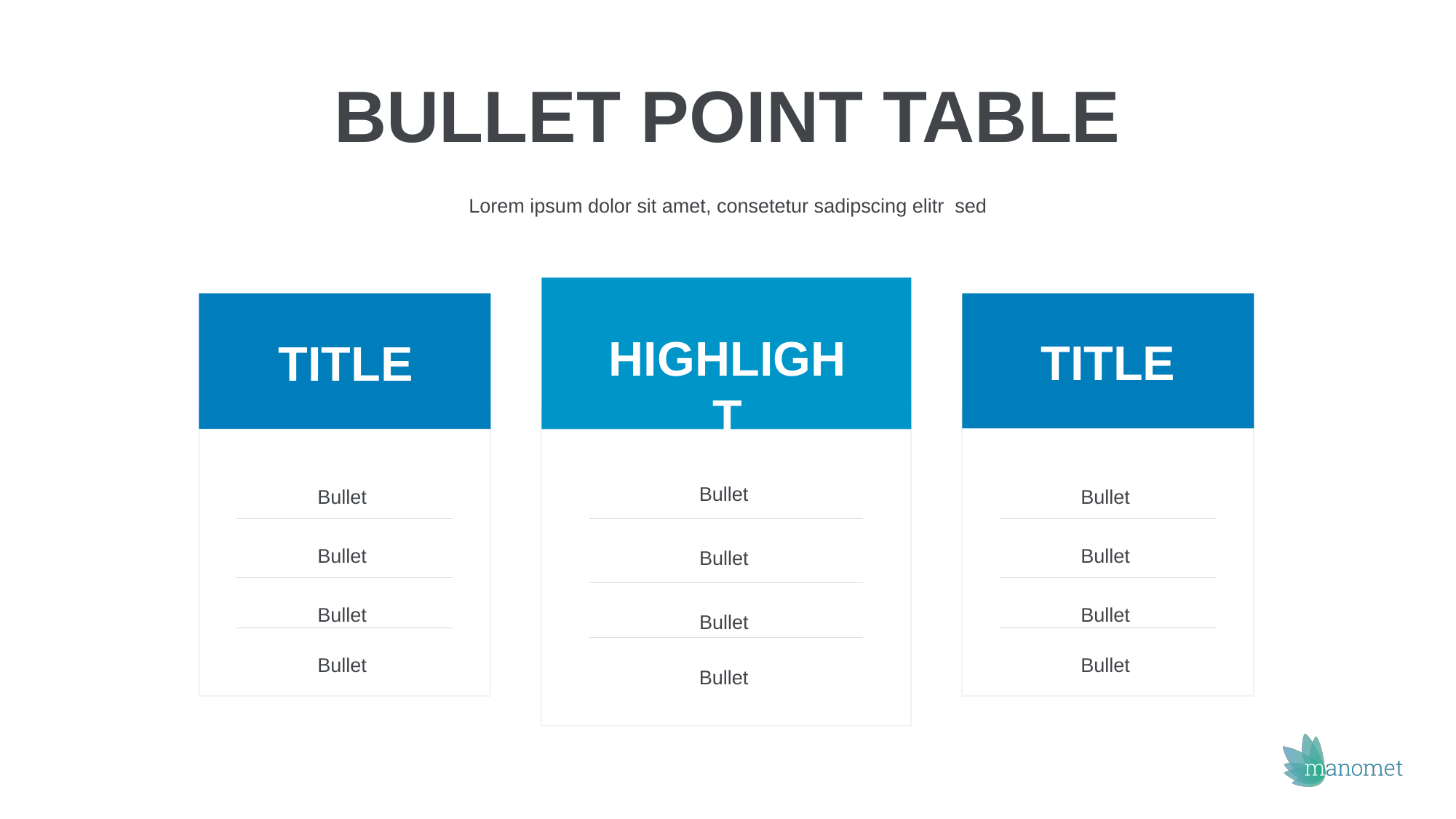

BULLET POINT TABLE
Lorem ipsum dolor sit amet, consetetur sadipscing elitr  sed

HIGHLIGHT
TITLE
TITLE

Bullet
Bullet
Bullet
Bullet
Bullet
Bullet
Bullet
Bullet
Bullet
Bullet
Bullet
Bullet